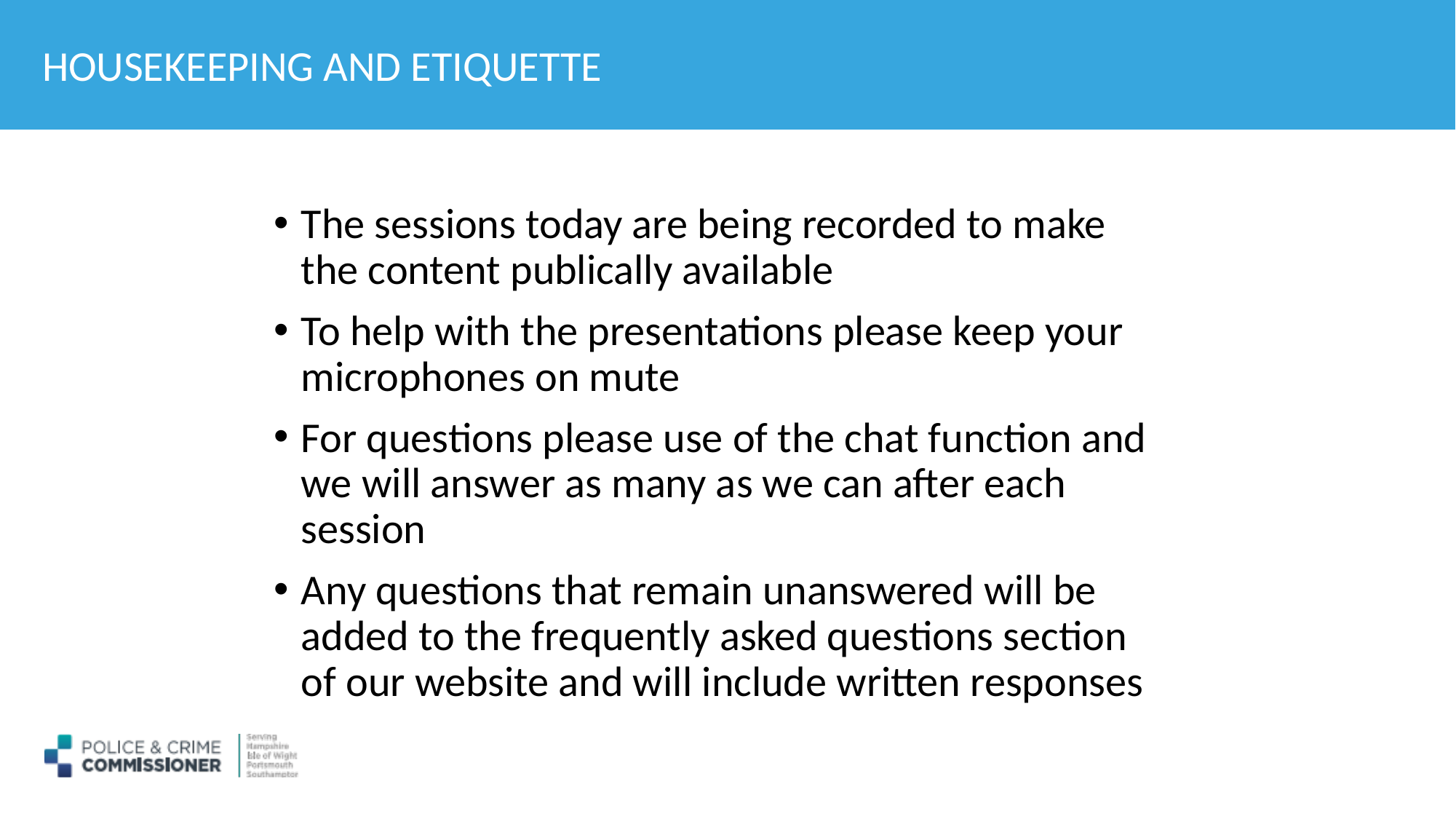

# HOUSEKEEPING AND ETIQUETTE
The sessions today are being recorded to make the content publically available
To help with the presentations please keep your microphones on mute
For questions please use of the chat function and we will answer as many as we can after each session
Any questions that remain unanswered will be added to the frequently asked questions section of our website and will include written responses